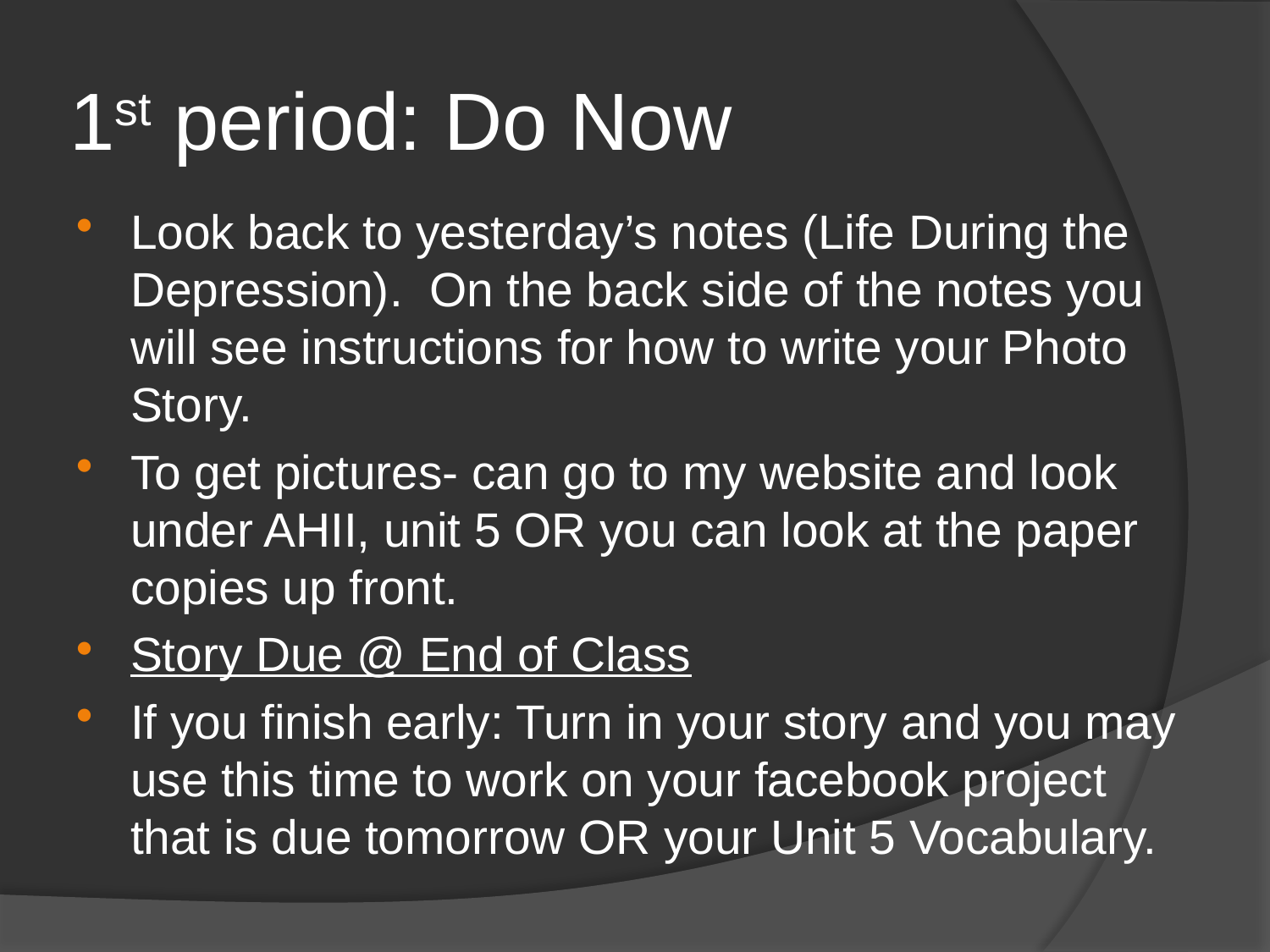

# 1st period: Do Now
Look back to yesterday’s notes (Life During the Depression).  On the back side of the notes you will see instructions for how to write your Photo Story.
To get pictures- can go to my website and look under AHII, unit 5 OR you can look at the paper copies up front.
Story Due @ End of Class
If you finish early: Turn in your story and you may use this time to work on your facebook project that is due tomorrow OR your Unit 5 Vocabulary.